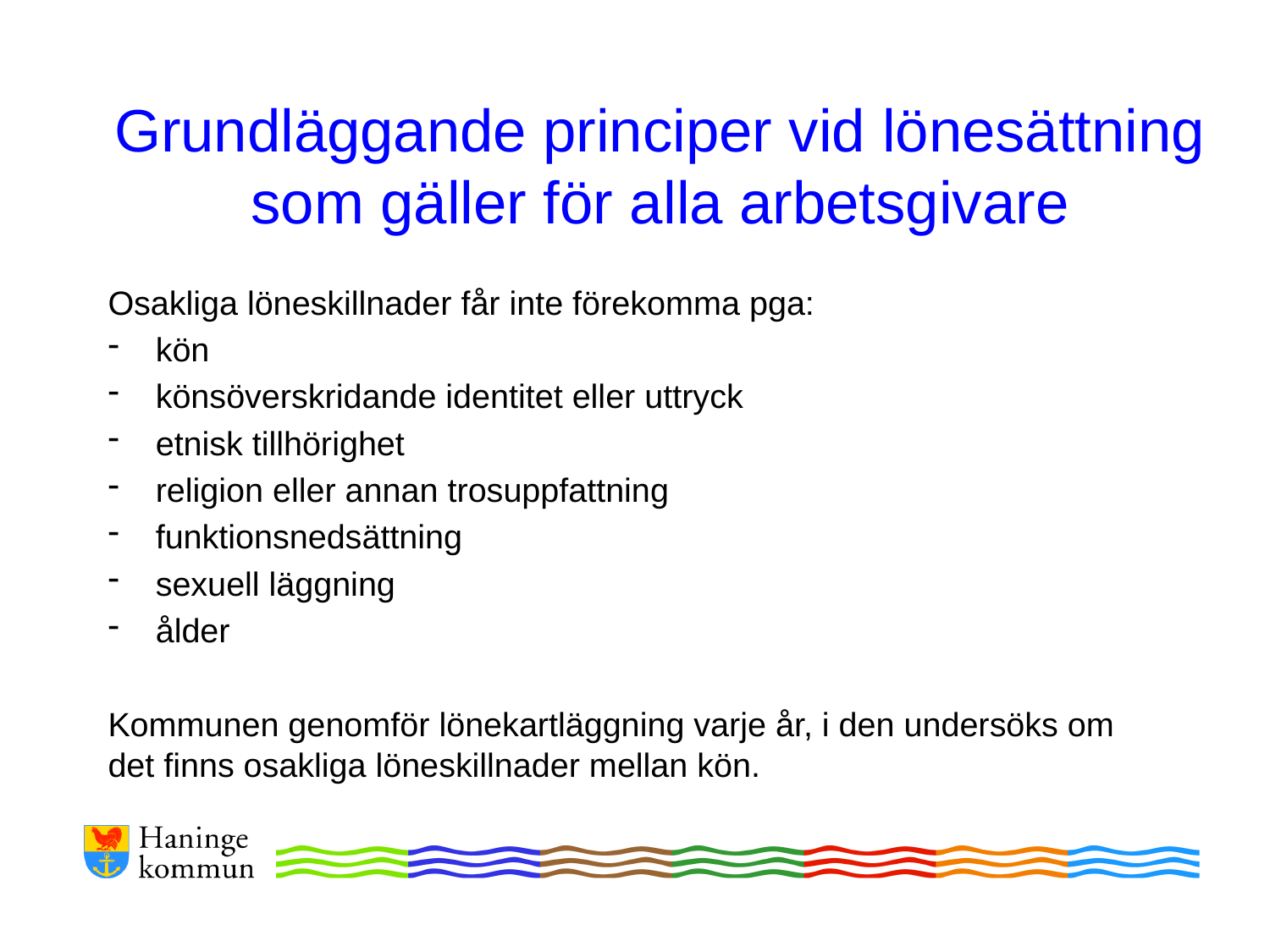

# Grundläggande principer vid lönesättning som gäller för alla arbetsgivare
Osakliga löneskillnader får inte förekomma pga:
kön
könsöverskridande identitet eller uttryck
etnisk tillhörighet
religion eller annan trosuppfattning
funktionsnedsättning
sexuell läggning
ålder

Kommunen genomför lönekartläggning varje år, i den undersöks om det finns osakliga löneskillnader mellan kön.